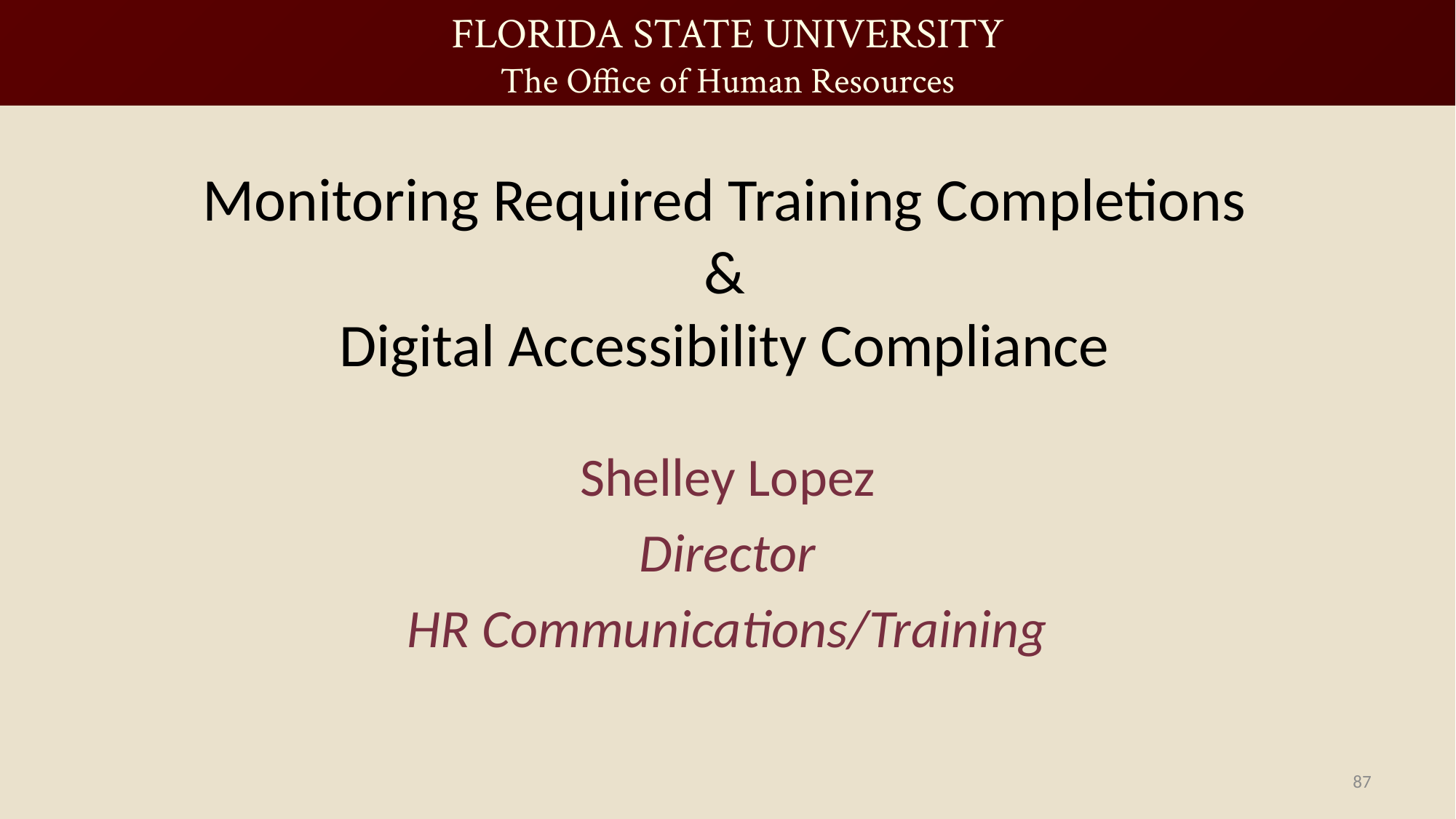

# Monitoring Required Training Completions & Digital Accessibility Compliance
Shelley Lopez
Director
HR Communications/Training
87